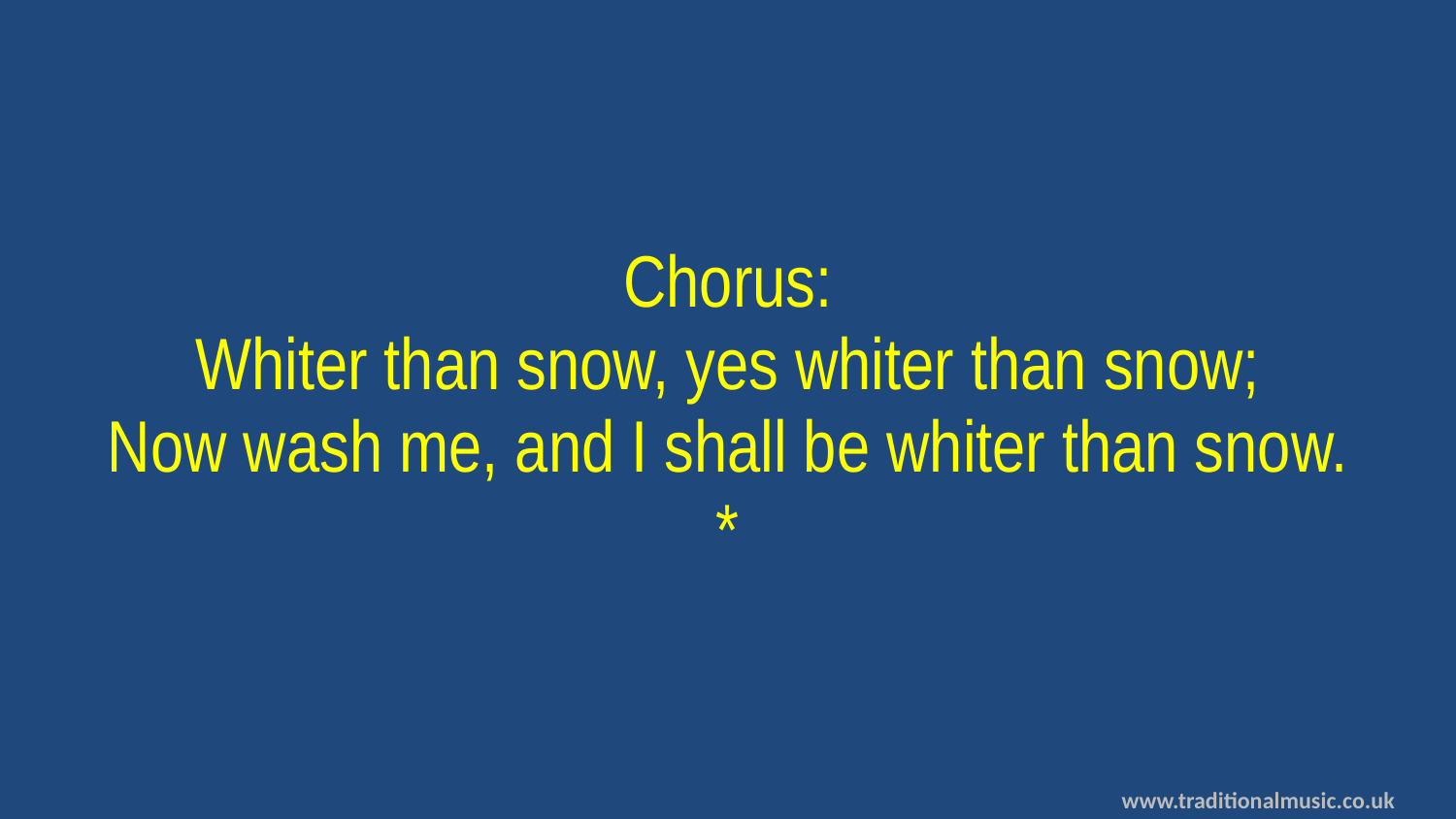

Chorus:
Whiter than snow, yes whiter than snow;
Now wash me, and I shall be whiter than snow.
*